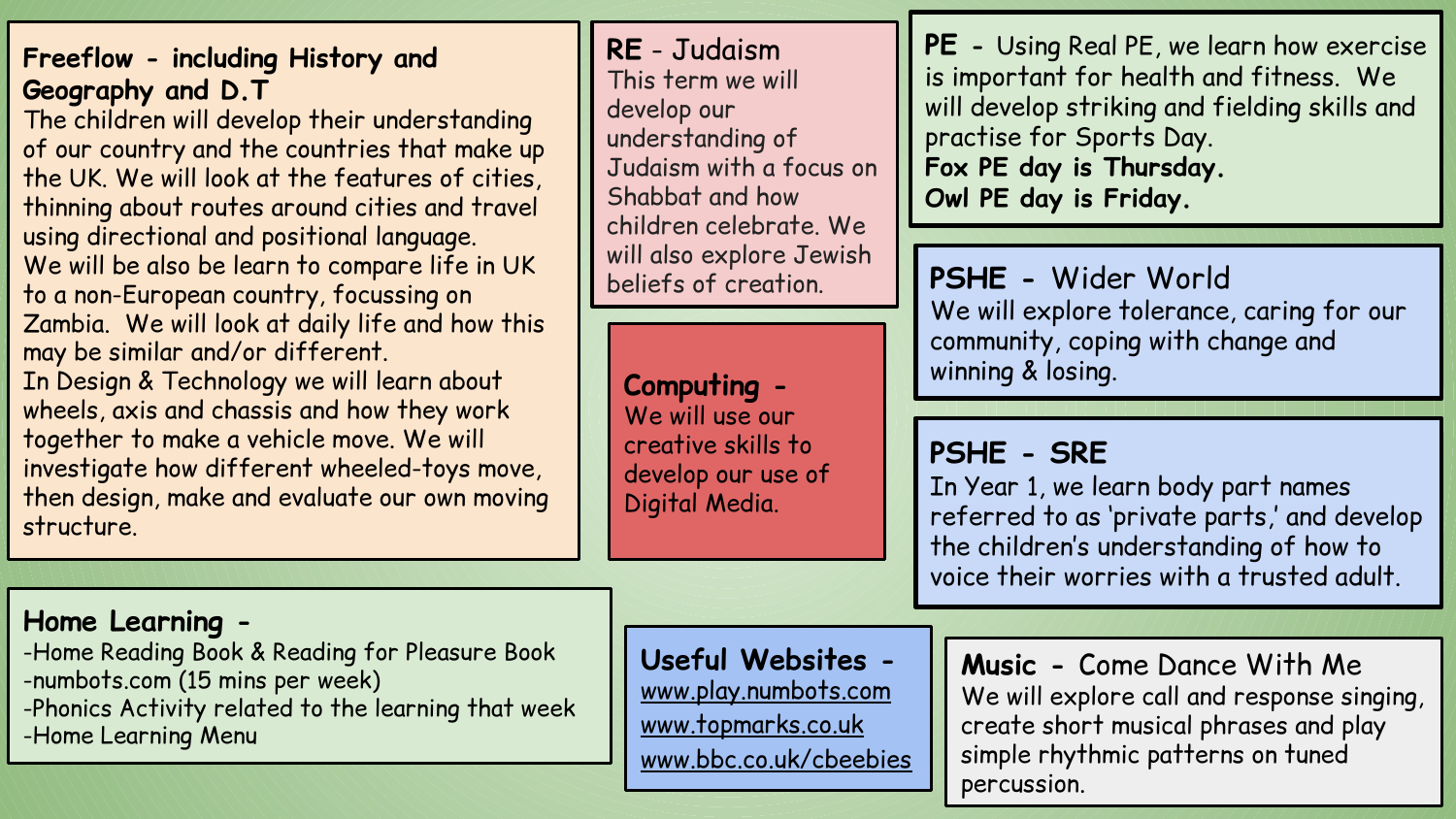

PE - Using Real PE, we learn how exercise is important for health and fitness.  We will develop striking and fielding skills and practise for Sports Day.
Fox PE day is Thursday.
Owl PE day is Friday.
Freeflow - including History and Geography and D.T
The children will develop their understanding of our country and the countries that make up the UK. We will look at the features of cities, thinning about routes around cities and travel using directional and positional language.
We will be also be learn to compare life in UK to a non-European country, focussing on Zambia.  We will look at daily life and how this may be similar and/or different.
In Design & Technology we will learn about wheels, axis and chassis and how they work together to make a vehicle move. We will investigate how different wheeled-toys move, then design, make and evaluate our own moving structure.

RE - Judaism
This term we will develop our understanding of Judaism with a focus on Shabbat and how children celebrate. We will also explore Jewish beliefs of creation.

PSHE - Wider World
We will explore tolerance, caring for our community, coping with change and winning & losing.
Computing -
We will use our creative skills to develop our use of Digital Media.
PSHE - SRE
In Year 1, we learn body part names referred to as ‘private parts,’ and develop the children’s understanding of how to voice their worries with a trusted adult.
Home Learning -
-Home Reading Book & Reading for Pleasure Book
-numbots.com (15 mins per week)
-Phonics Activity related to the learning that week
-Home Learning Menu
Useful Websites -
www.play.numbots.com
www.topmarks.co.uk
www.bbc.co.uk/cbeebies
Music - Come Dance With Me
We will explore call and response singing, create short musical phrases and play simple rhythmic patterns on tuned percussion.